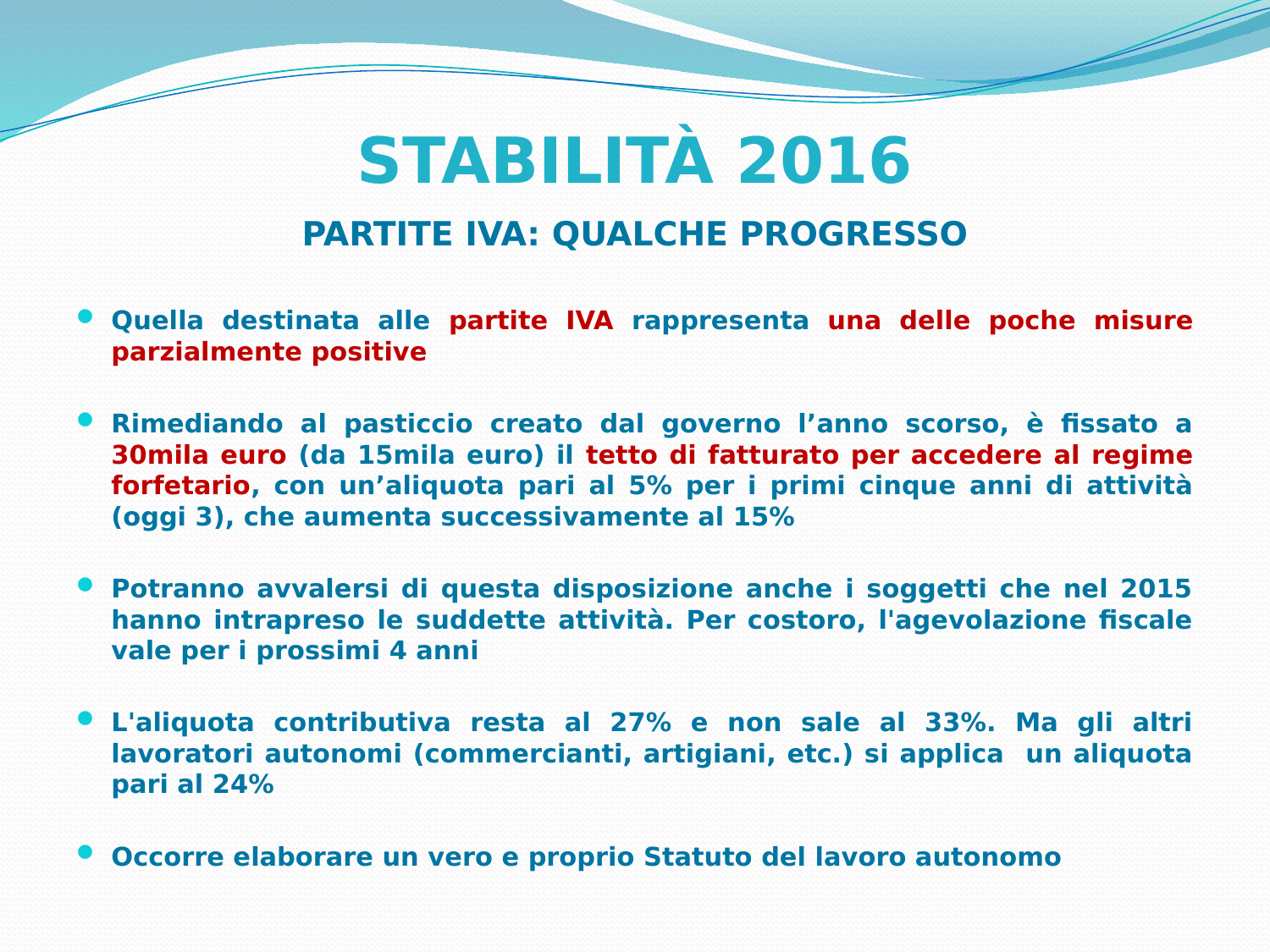

# STABILITÀ 2016
PARTITE IVA: QUALCHE PROGRESSO

Quella destinata alle partite IVA rappresenta una delle poche misure parzialmente positive

Rimediando al pasticcio creato dal governo l’anno scorso, è fissato a 30mila euro (da 15mila euro) il tetto di fatturato per accedere al regime forfetario, con un’aliquota pari al 5% per i primi cinque anni di attività (oggi 3), che aumenta successivamente al 15%

Potranno avvalersi di questa disposizione anche i soggetti che nel 2015 hanno intrapreso le suddette attività. Per costoro, l'agevolazione fiscale vale per i prossimi 4 anni

L'aliquota contributiva resta al 27% e non sale al 33%. Ma gli altri lavoratori autonomi (commercianti, artigiani, etc.) si applica  un aliquota pari al 24%

Occorre elaborare un vero e proprio Statuto del lavoro autonomo